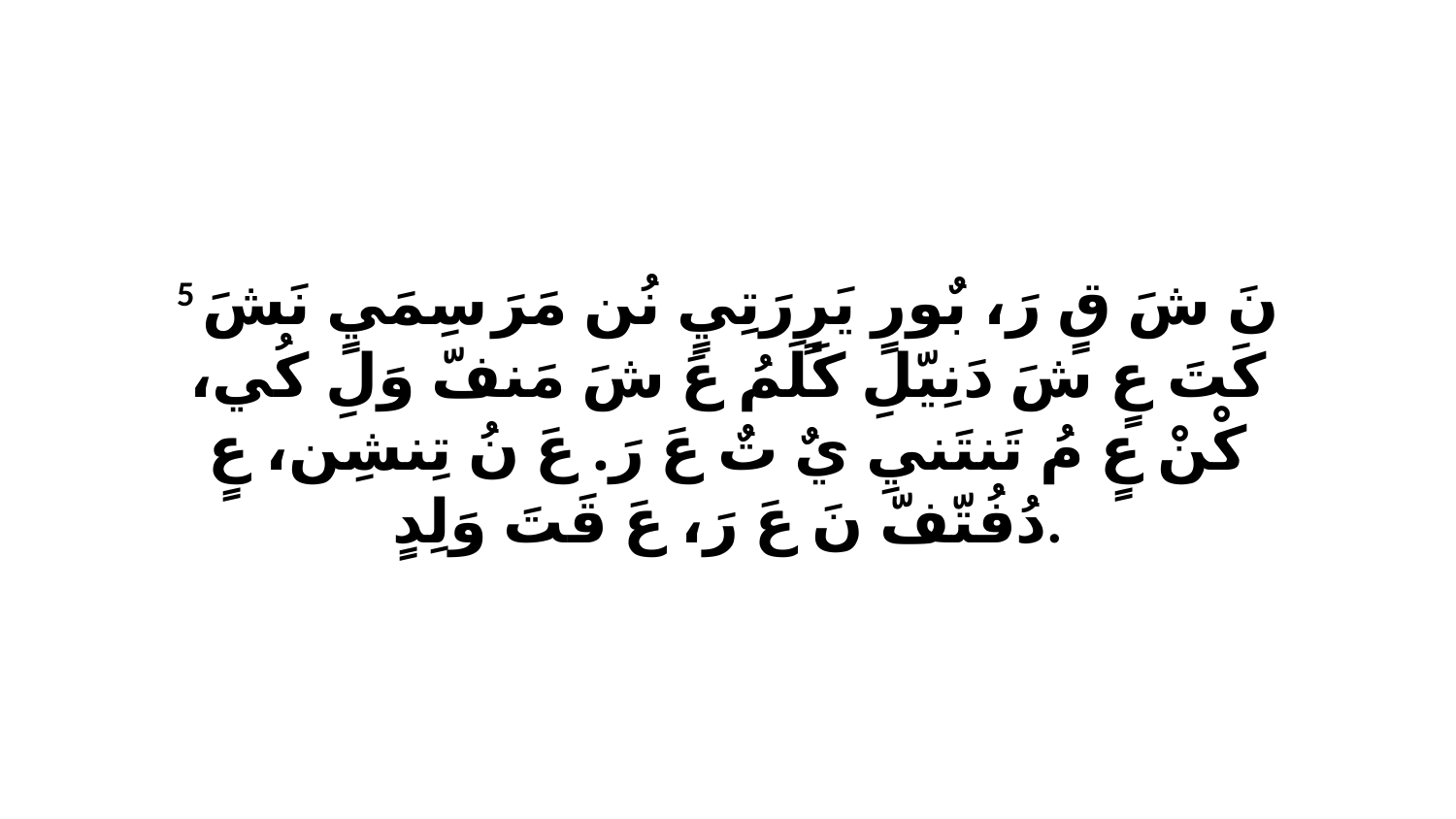

5 نَ شَ قٍ رَ، بٌورٍ يَرٍرَتِيٍ نُن مَرَ سِمَيٍ نَشَ كَتَ عٍ شَ دَنِيّلِ كَلَمُ عَ شَ مَنفّ وَلِ كُي، كْنْ عٍ مُ تَنتَنيِ يٌ تٌ عَ رَ. عَ نُ تِنشِن، عٍ دُفُتّفّ نَ عَ رَ، عَ قَتَ وَلِدٍ.